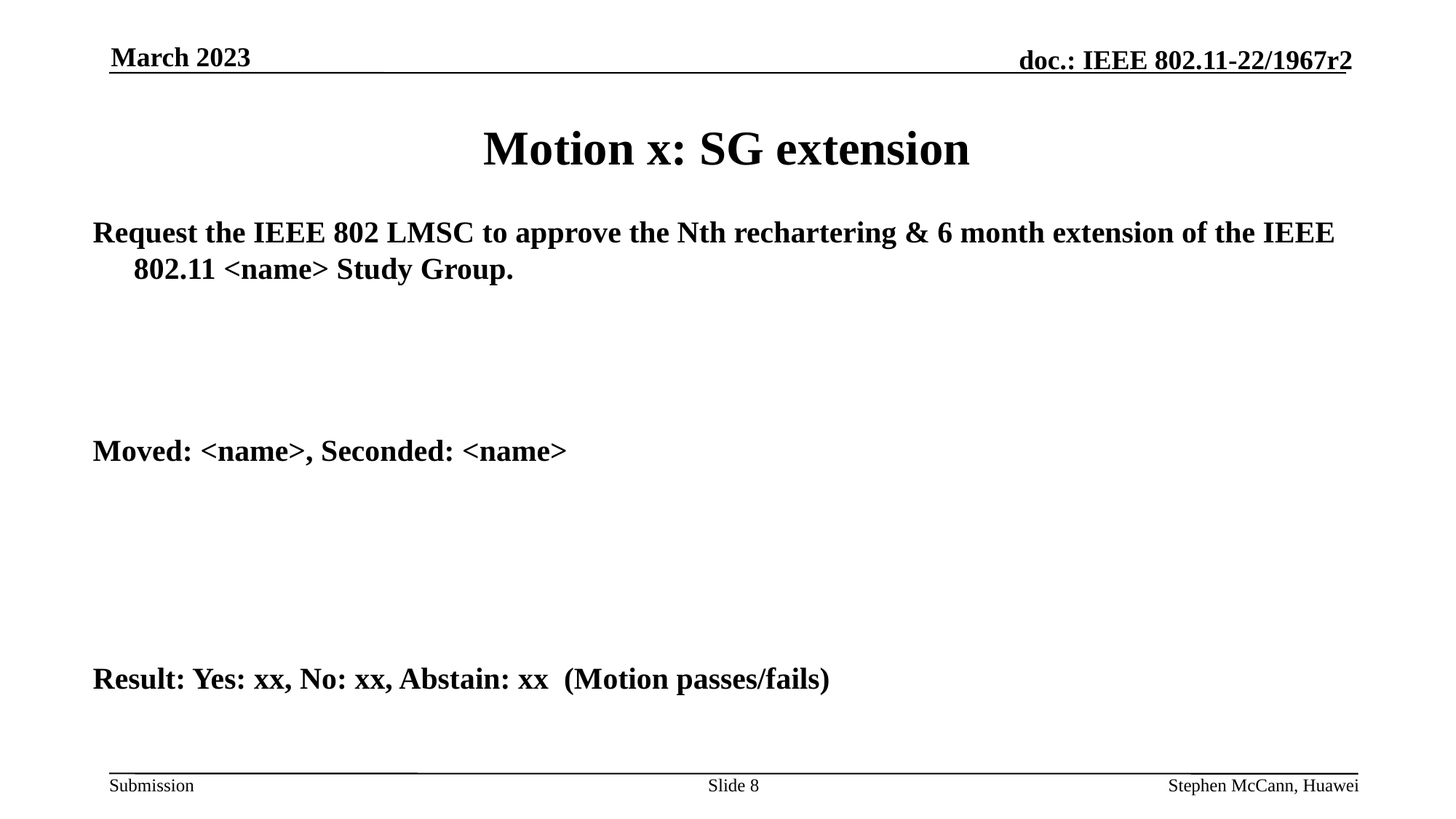

March 2023
# Motion x: SG extension
Request the IEEE 802 LMSC to approve the Nth rechartering & 6 month extension of the IEEE 802.11 <name> Study Group.

Moved: <name>, Seconded: <name>

Result: Yes: xx, No: xx, Abstain: xx  (Motion passes/fails)

Slide 8
Stephen McCann, Huawei